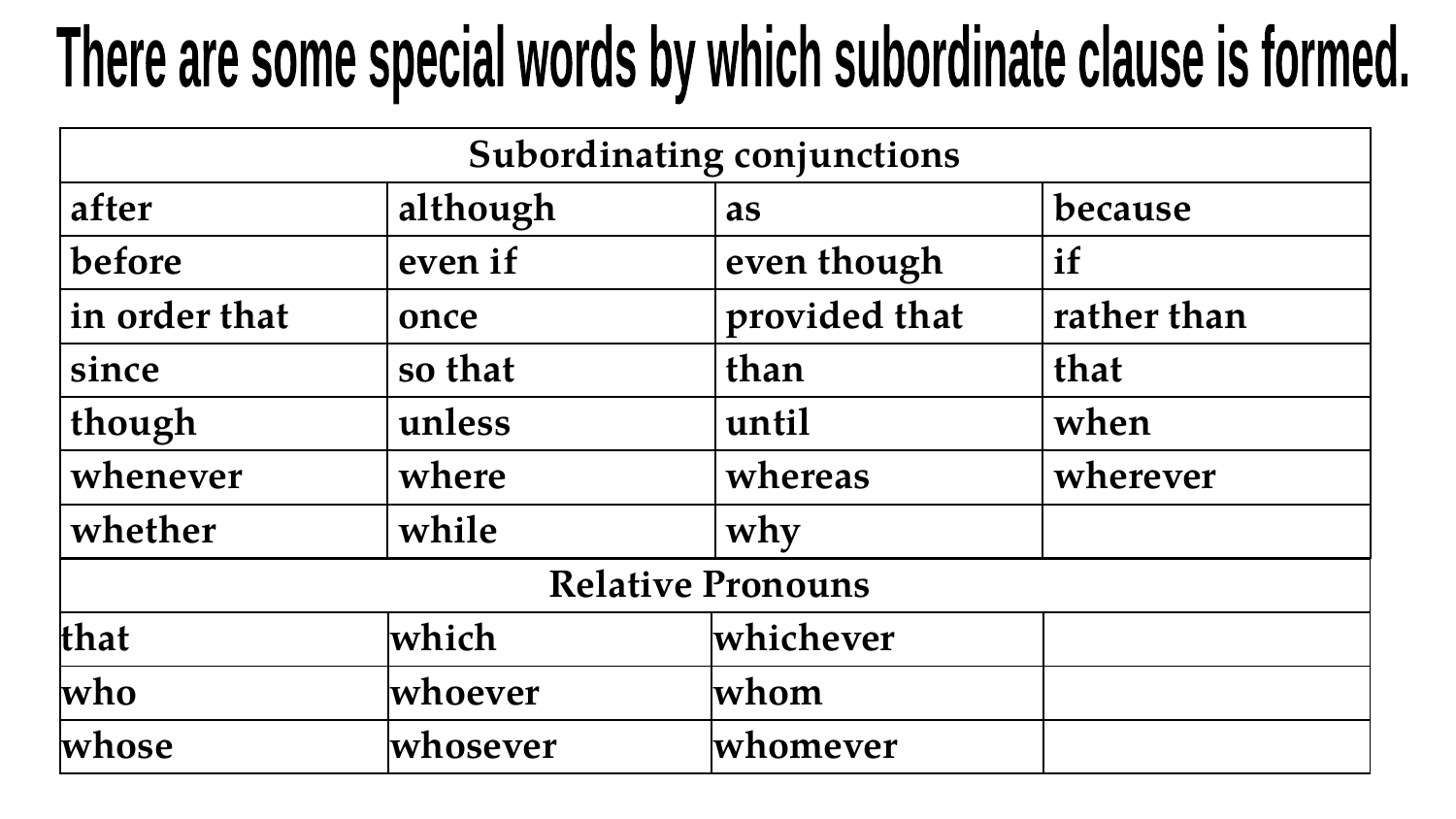

There are some special words by which subordinate clause is formed.
| Subordinating conjunctions |  |  |  |
| --- | --- | --- | --- |
| after | although | as | because |
| before | even if | even though | if |
| in order that | once | provided that | rather than |
| since | so that | than | that |
| though | unless | until | when |
| whenever | where | whereas | wherever |
| whether | while | why |  |
| Relative Pronouns |  |  |  |
| --- | --- | --- | --- |
| that | which | whichever |  |
| who | whoever | whom |  |
| whose | whosever | whomever |  |